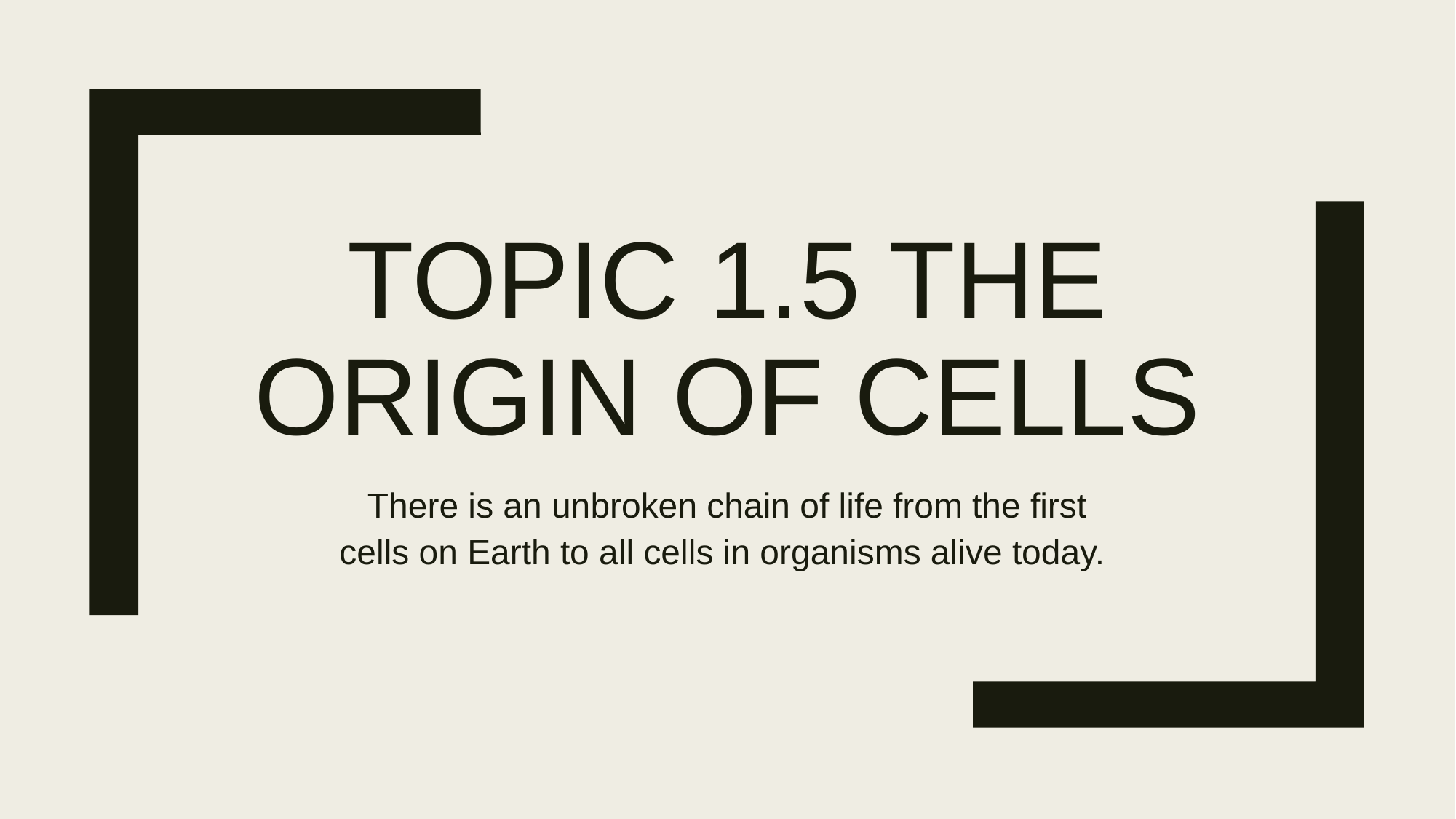

# Topic 1.5 The origin of cells
There is an unbroken chain of life from the first cells on Earth to all cells in organisms alive today.